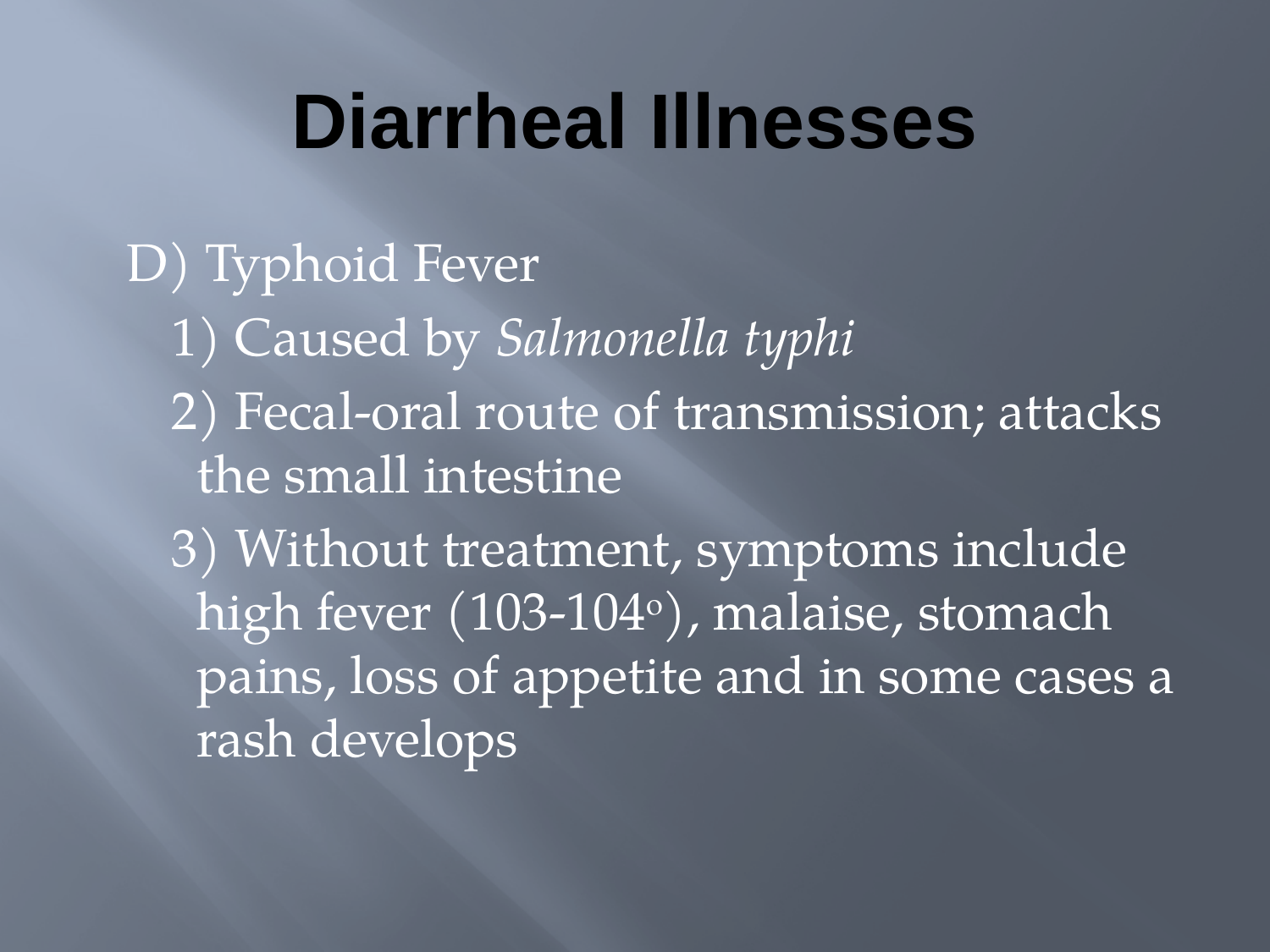

# Diarrheal Illnesses
D) Typhoid Fever
1) Caused by Salmonella typhi
2) Fecal-oral route of transmission; attacks the small intestine
3) Without treatment, symptoms include high fever (103-104o), malaise, stomach pains, loss of appetite and in some cases a rash develops